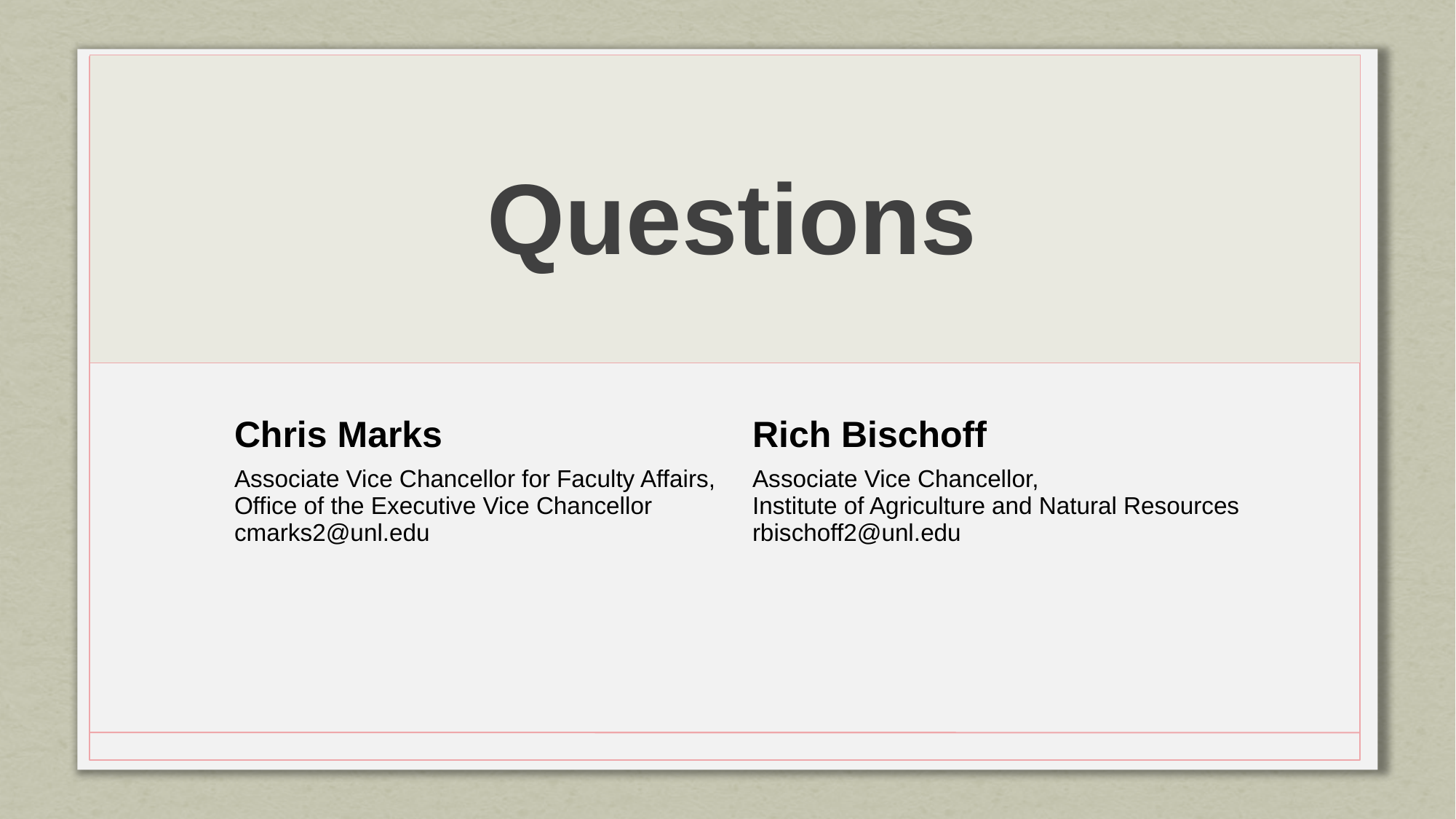

# Questions
| Chris Marks | Rich Bischoff |
| --- | --- |
| Associate Vice Chancellor for Faculty Affairs, Office of the Executive Vice Chancellor cmarks2@unl.edu | Associate Vice Chancellor, Institute of Agriculture and Natural Resources rbischoff2@unl.edu |